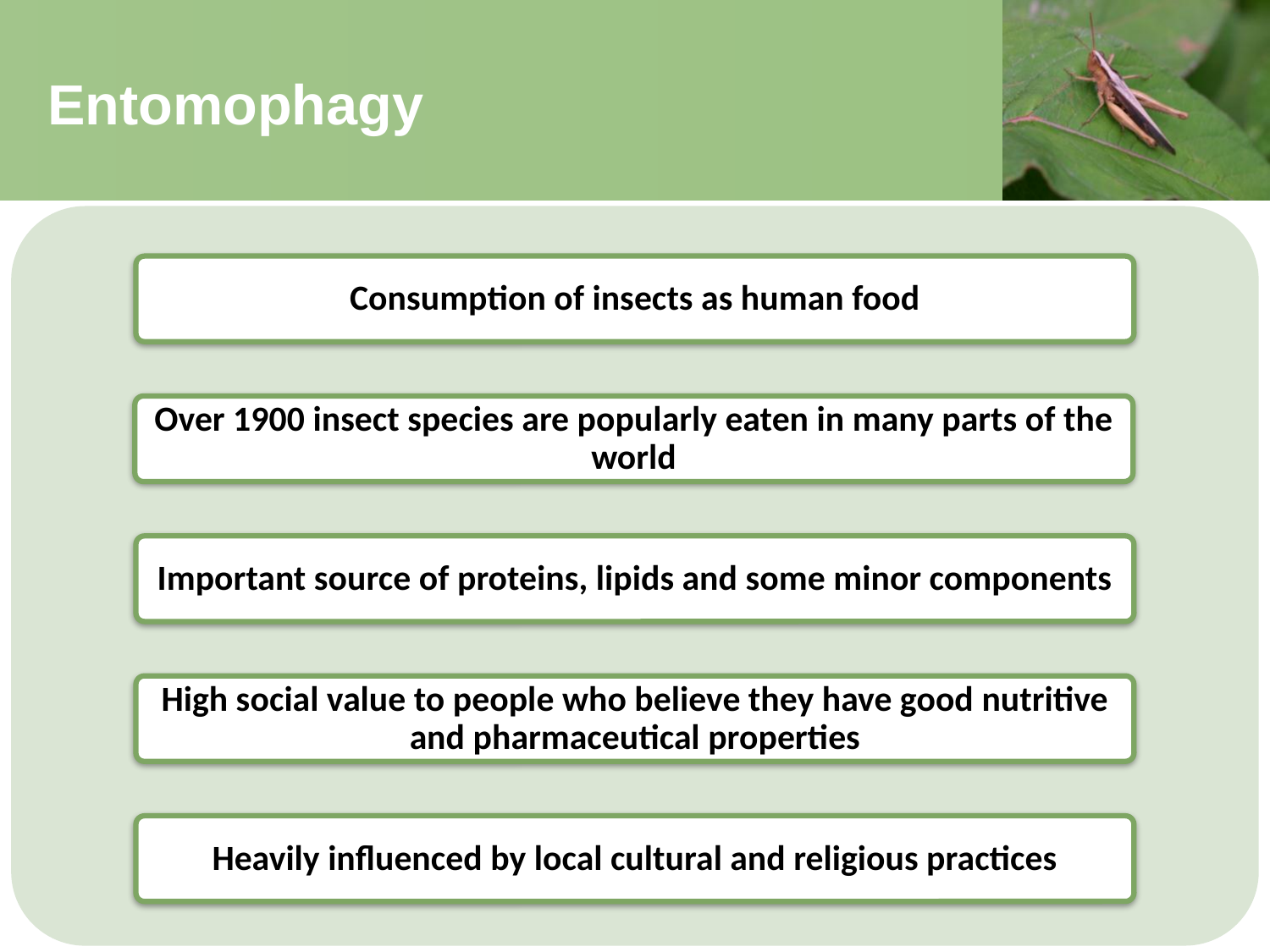

# Entomophagy

Consumption of insects as human food
Over 1900 insect species are popularly eaten in many parts of the world
Important source of proteins, lipids and some minor components
High social value to people who believe they have good nutritive and pharmaceutical properties
Heavily influenced by local cultural and religious practices